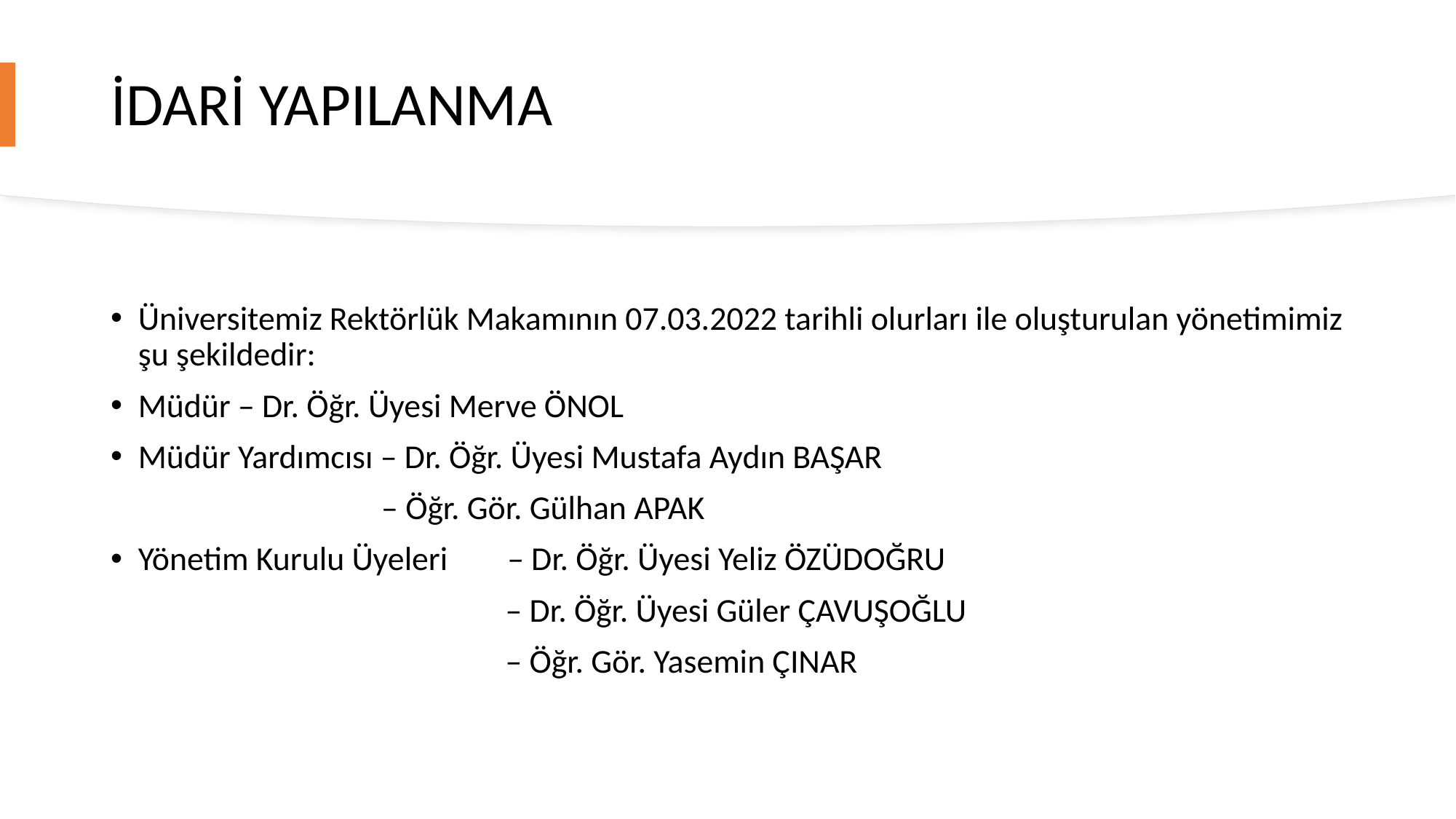

# İDARİ YAPILANMA

Üniversitemiz Rektörlük Makamının 07.03.2022 tarihli olurları ile oluşturulan yönetimimiz şu şekildedir:
Müdür – Dr. Öğr. Üyesi Merve ÖNOL
Müdür Yardımcısı – Dr. Öğr. Üyesi Mustafa Aydın BAŞAR
		       – Öğr. Gör. Gülhan APAK
Yönetim Kurulu Üyeleri        – Dr. Öğr. Üyesi Yeliz ÖZÜDOĞRU
		           	         – Dr. Öğr. Üyesi Güler ÇAVUŞOĞLU
			         – Öğr. Gör. Yasemin ÇINAR